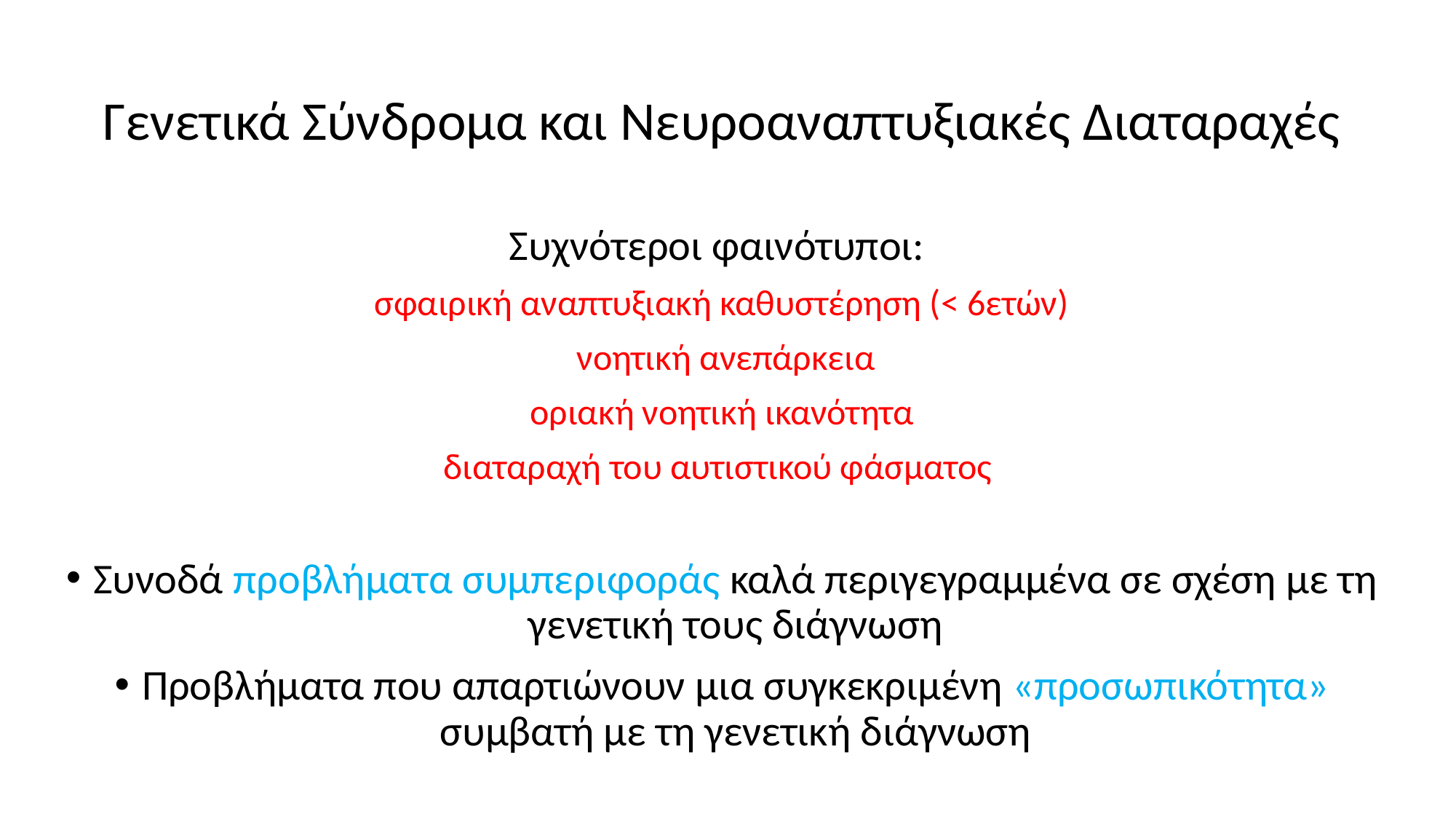

# Γενετικά Σύνδρομα και Νευροαναπτυξιακές Διαταραχές
Συχνότεροι φαινότυποι:
σφαιρική αναπτυξιακή καθυστέρηση (< 6ετών)
 νοητική ανεπάρκεια
οριακή νοητική ικανότητα
διαταραχή του αυτιστικού φάσματος

Συνοδά προβλήματα συμπεριφοράς καλά περιγεγραμμένα σε σχέση με τη γενετική τους διάγνωση
Προβλήματα που απαρτιώνουν μια συγκεκριμένη «προσωπικότητα» συμβατή με τη γενετική διάγνωση